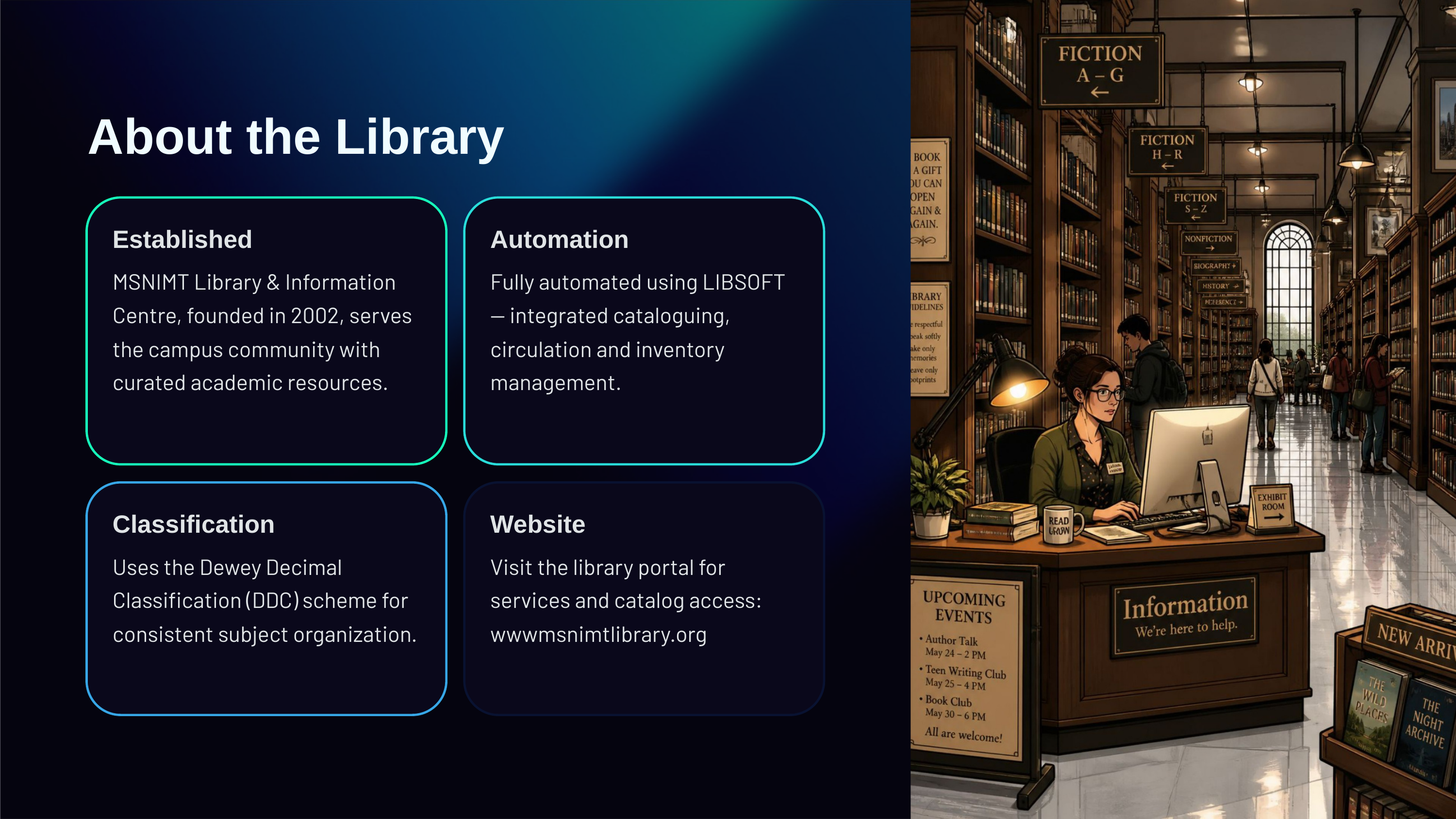

About the Library

Established
Automation
MSNIMT Library & Information Centre, founded in 2002, serves the campus community with curated academic resources.
Fully automated using LIBSOFT — integrated cataloguing, circulation and inventory management.

Classification
Website
Uses the Dewey Decimal Classification (DDC) scheme for consistent subject organization.
Visit the library portal for services and catalog access: wwwmsnimtlibrary.org